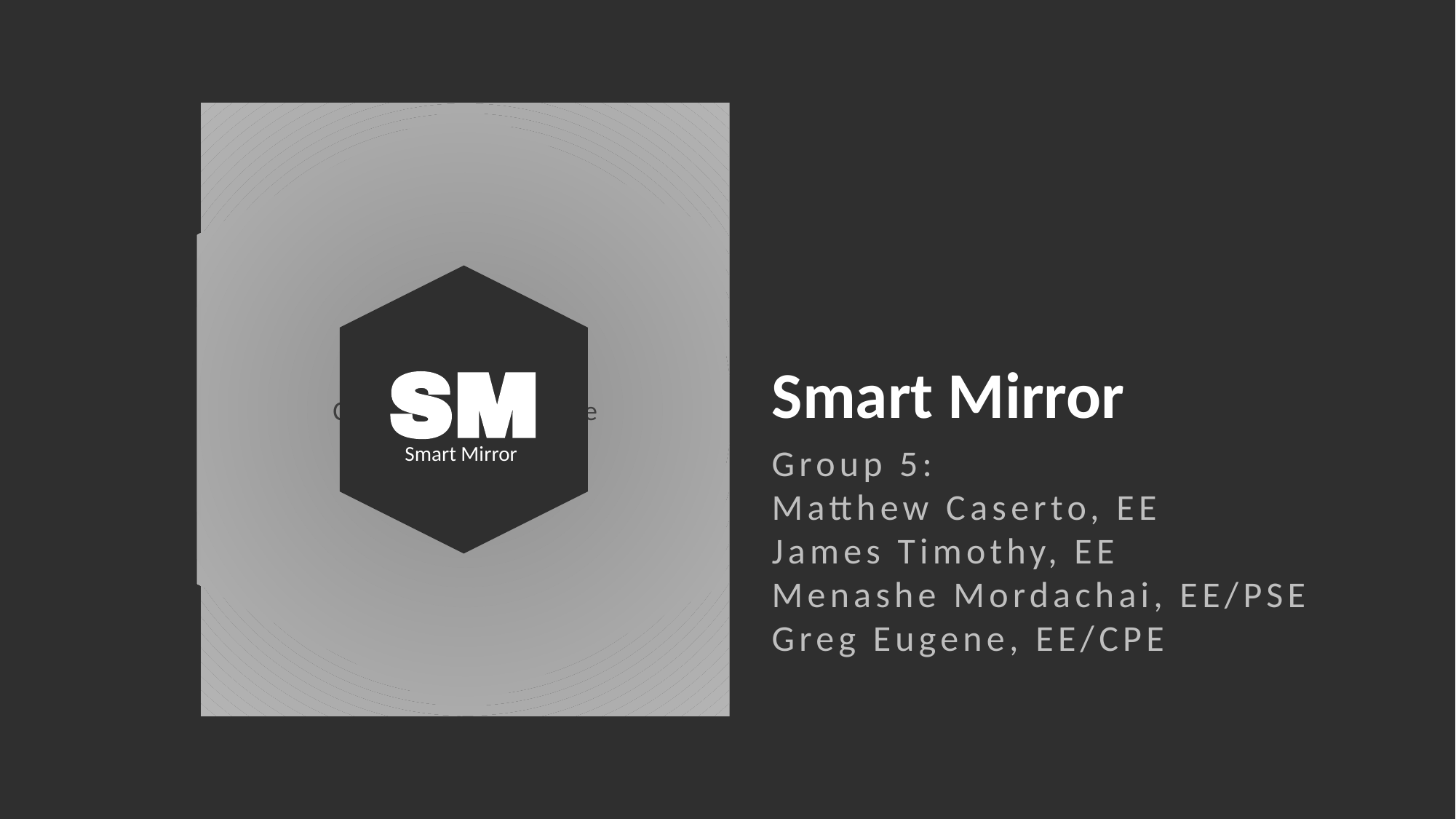

# Smart Mirror

SM
Smart Mirror
Group 5:
Matthew Caserto, EE
James Timothy, EE
Menashe Mordachai, EE/PSE
Greg Eugene, EE/CPE